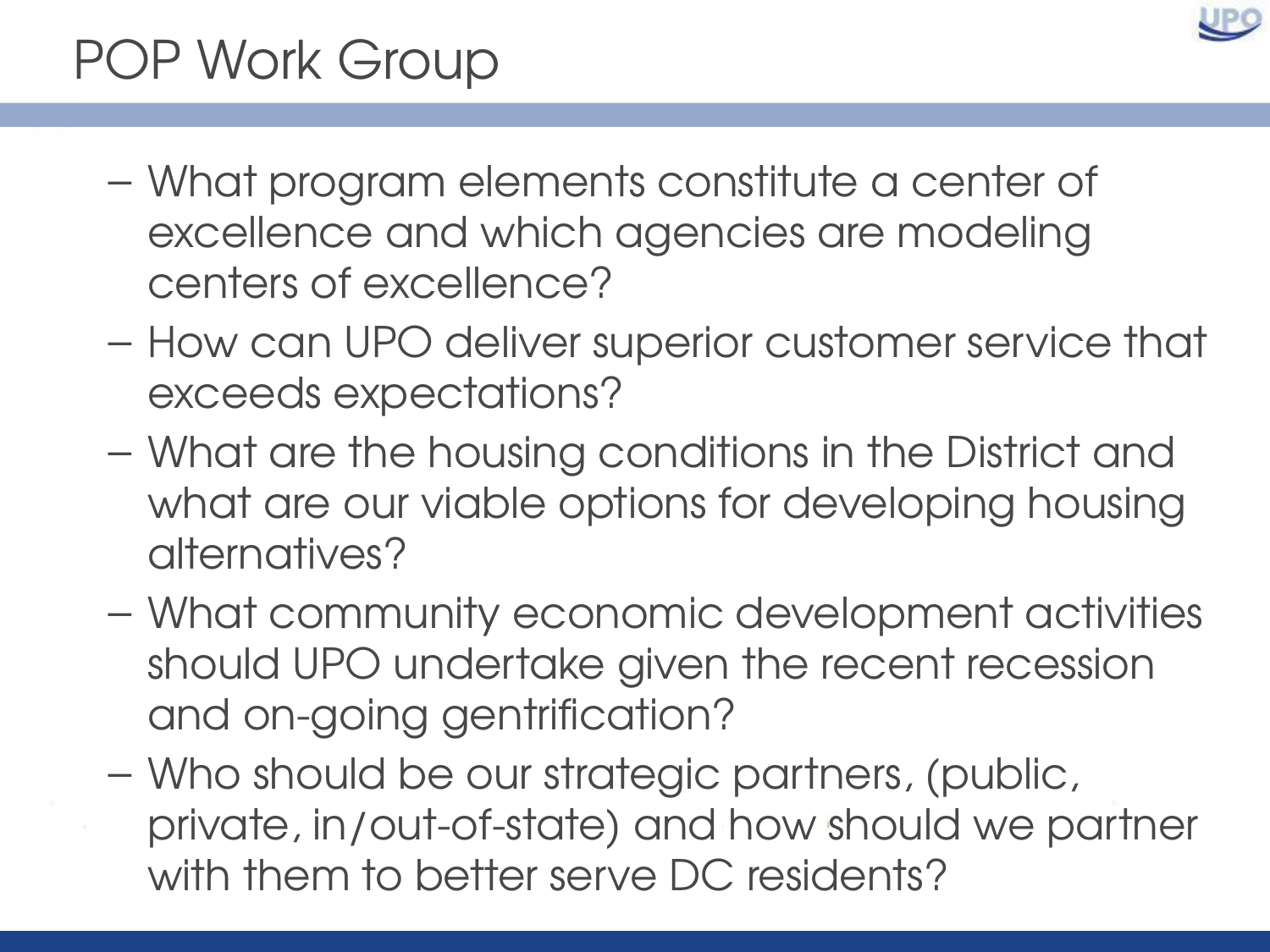

# POP Work Group
What program elements constitute a center of excellence and which agencies are modeling centers of excellence?
How can UPO deliver superior customer service that exceeds expectations?
What are the housing conditions in the District and what are our viable options for developing housing alternatives?
What community economic development activities should UPO undertake given the recent recession and on-going gentrification?
Who should be our strategic partners, (public, private, in/out-of-state) and how should we partner with them to better serve DC residents?